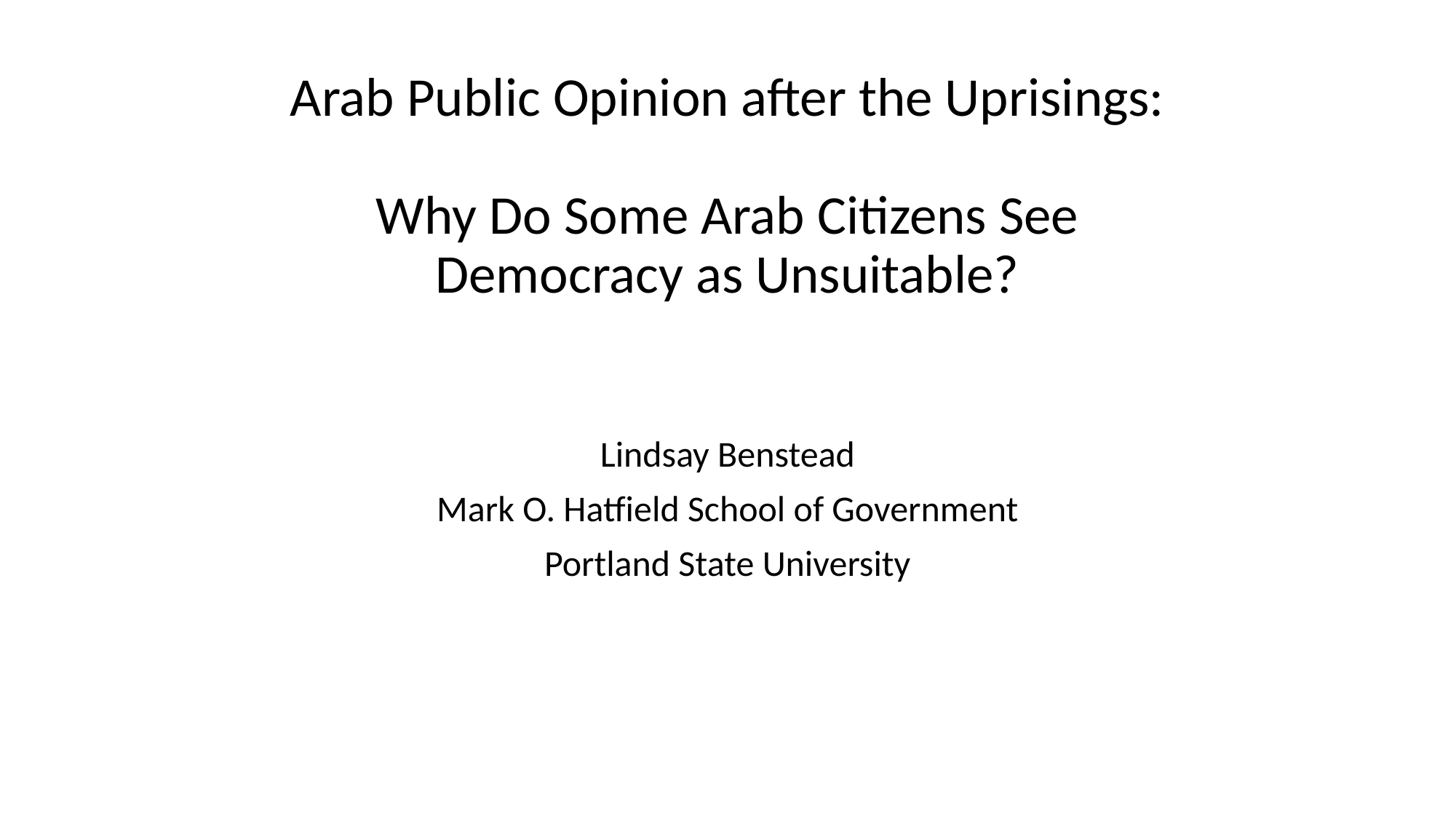

# Arab Public Opinion after the Uprisings: Why Do Some Arab Citizens See Democracy as Unsuitable?
Lindsay Benstead
Mark O. Hatfield School of Government
Portland State University